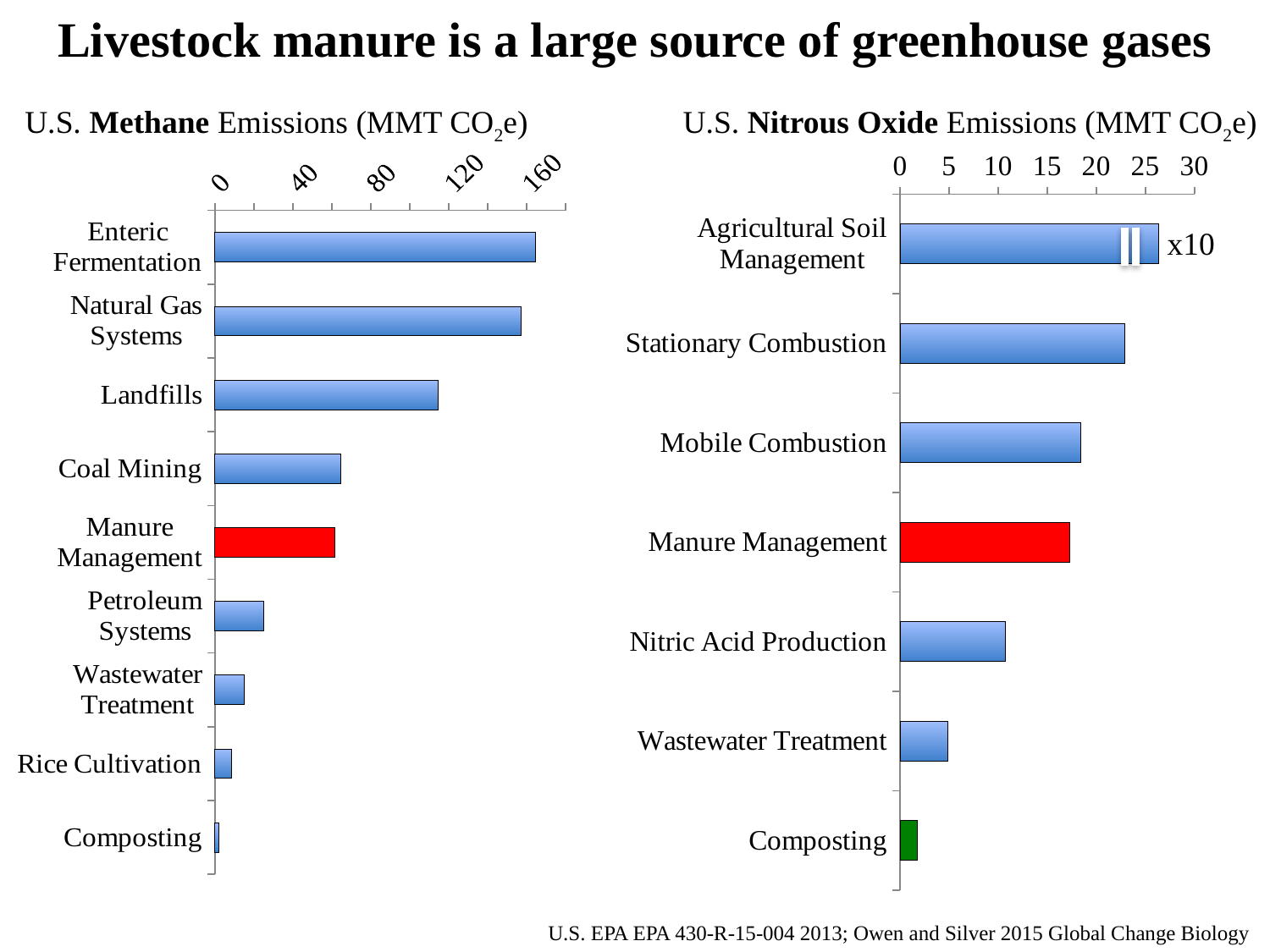

Livestock manure is a large source of greenhouse gases
U.S. Nitrous Oxide Emissions (MMT CO2e)
U.S. Methane Emissions (MMT CO2e)

### Chart

| Category |  |
|---|---|
| Agricultural Soil Management | 26.37 |
| Stationary Combustion | 22.9 |
| Mobile Combustion | 18.4 |
| Manure Management | 17.3 |
| Nitric Acid Production | 10.7 |
| Wastewater Treatment | 4.9 |
| Composting | 1.8 |

### Chart

| Category |  |
|---|---|
| Enteric Fermentation | 164.5 |
| Natural Gas Systems | 157.4 |
| Landfills | 114.6 |
| Coal Mining | 64.6 |
| Manure Management | 61.4 |
| Petroleum Systems | 25.2 |
| Wastewater Treatment | 15.0 |
| Rice Cultivation | 8.3 |
| Composting | 2.0 |
x10
U.S. EPA EPA 430-R-15-004 2013; Owen and Silver 2015 Global Change Biology